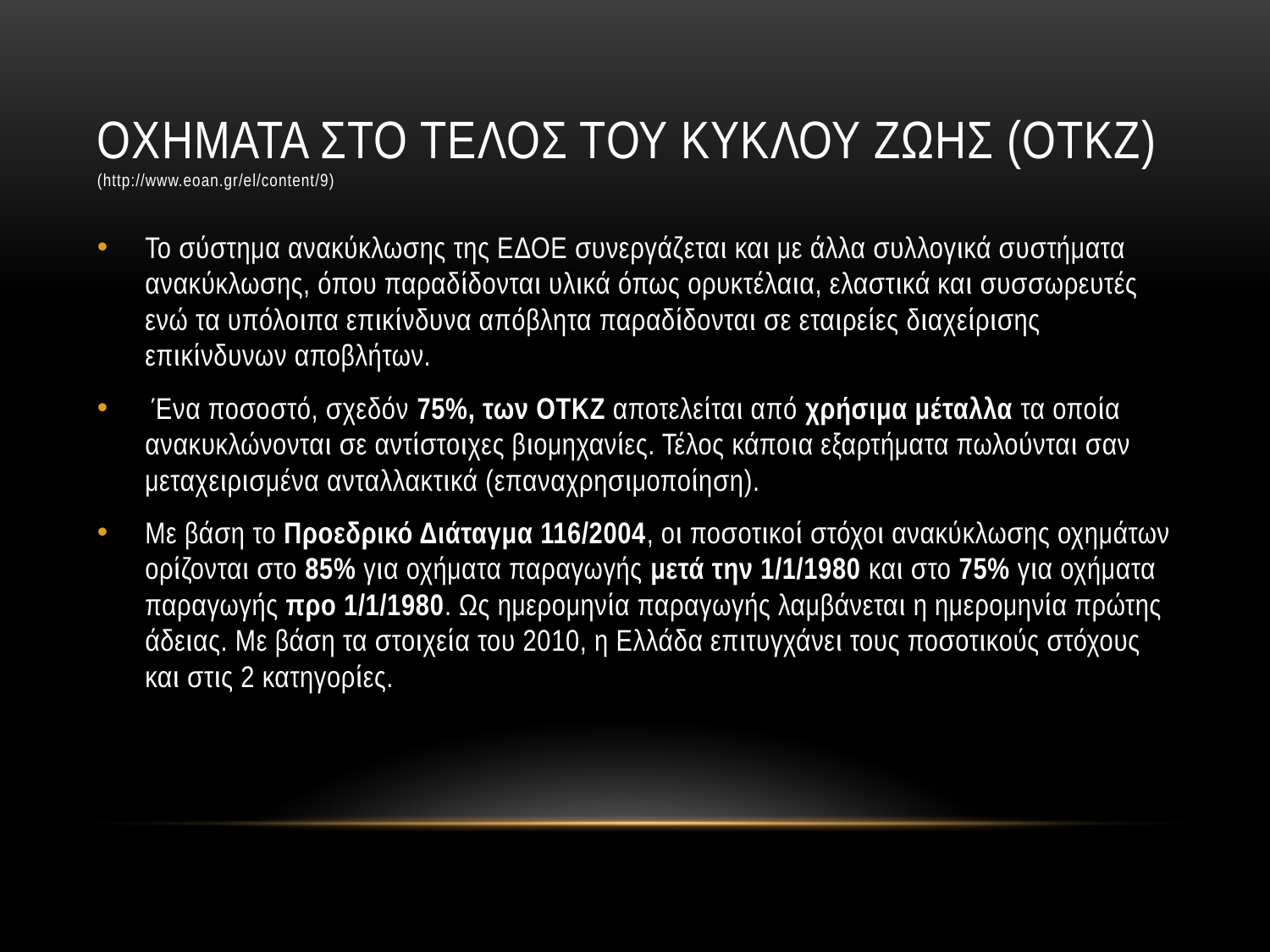

# Οχηματα στο τελοσ του κυκλου ζωησ (ΟΤΚΖ) (http://www.eoan.gr/el/content/9)
Το σύστημα ανακύκλωσης της ΕΔΟΕ συνεργάζεται και με άλλα συλλογικά συστήματα ανακύκλωσης, όπου παραδίδονται υλικά όπως ορυκτέλαια, ελαστικά και συσσωρευτές ενώ τα υπόλοιπα επικίνδυνα απόβλητα παραδίδονται σε εταιρείες διαχείρισης επικίνδυνων αποβλήτων.
 Ένα ποσοστό, σχεδόν 75%, των ΟΤΚΖ αποτελείται από χρήσιμα μέταλλα τα οποία ανακυκλώνονται σε αντίστοιχες βιομηχανίες. Τέλος κάποια εξαρτήματα πωλούνται σαν μεταχειρισμένα ανταλλακτικά (επαναχρησιμοποίηση).
Με βάση το Προεδρικό Διάταγμα 116/2004, οι ποσοτικοί στόχοι ανακύκλωσης οχημάτων ορίζονται στο 85% για οχήματα παραγωγής μετά την 1/1/1980 και στο 75% για οχήματα παραγωγής προ 1/1/1980. Ως ημερομηνία παραγωγής λαμβάνεται η ημερομηνία πρώτης άδειας. Με βάση τα στοιχεία του 2010, η Ελλάδα επιτυγχάνει τους ποσοτικούς στόχους και στις 2 κατηγορίες.